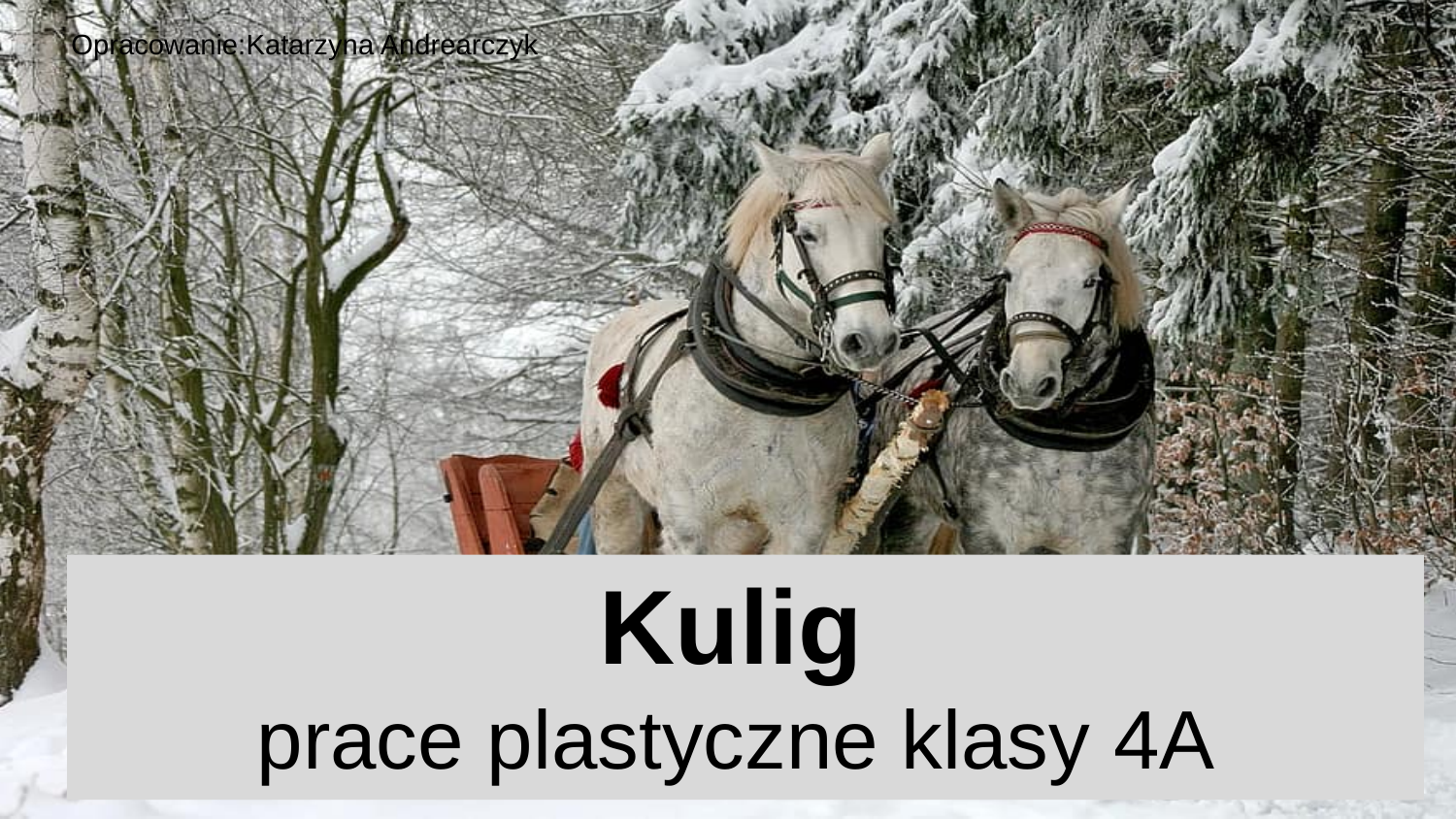

Opracowanie:Katarzyna Andrearczyk
# Kulig
prace plastyczne klasy 4A